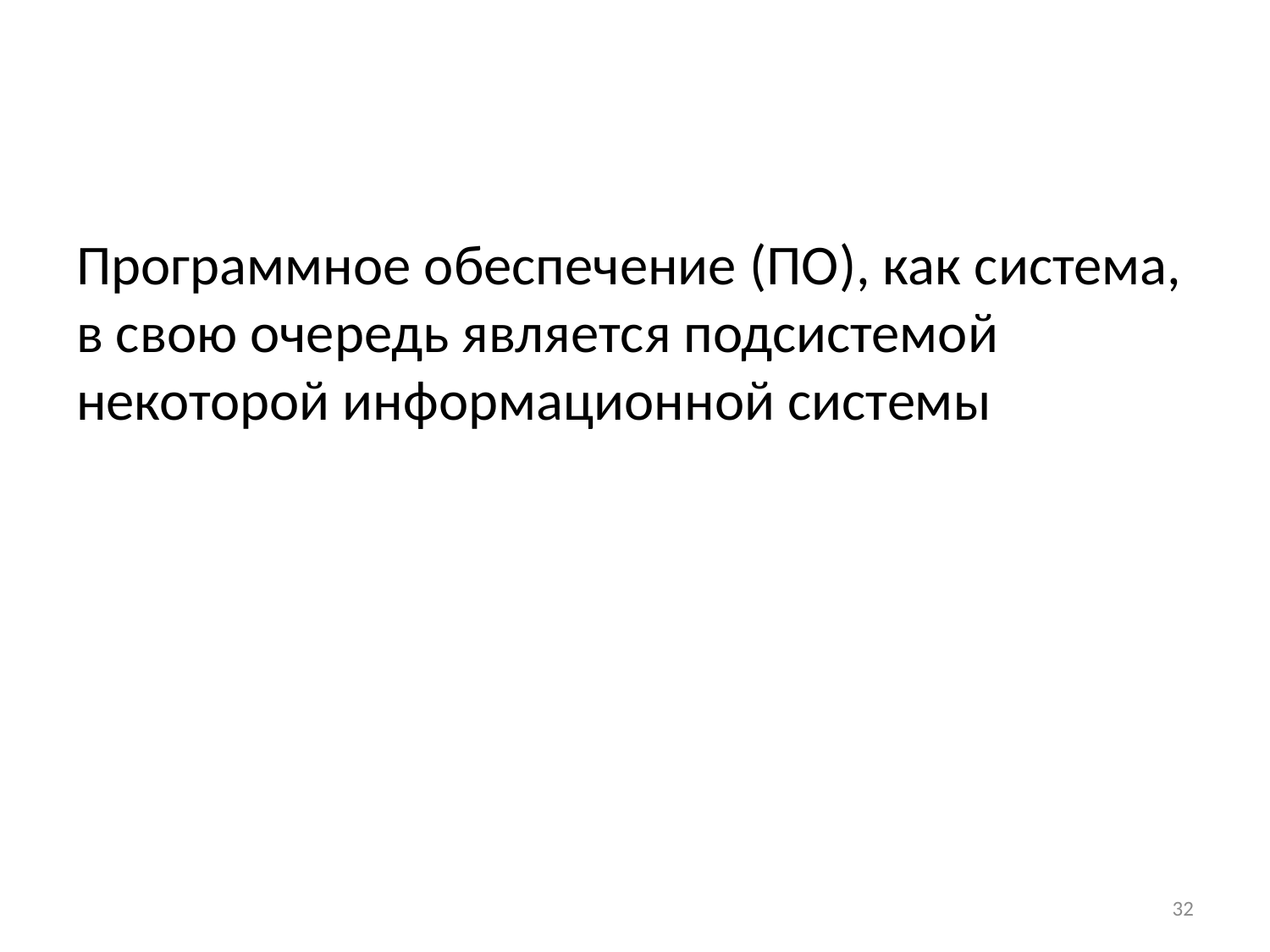

#
Программное обеспечение (ПО), как система, в свою очередь является подсистемой некоторой информационной системы

32